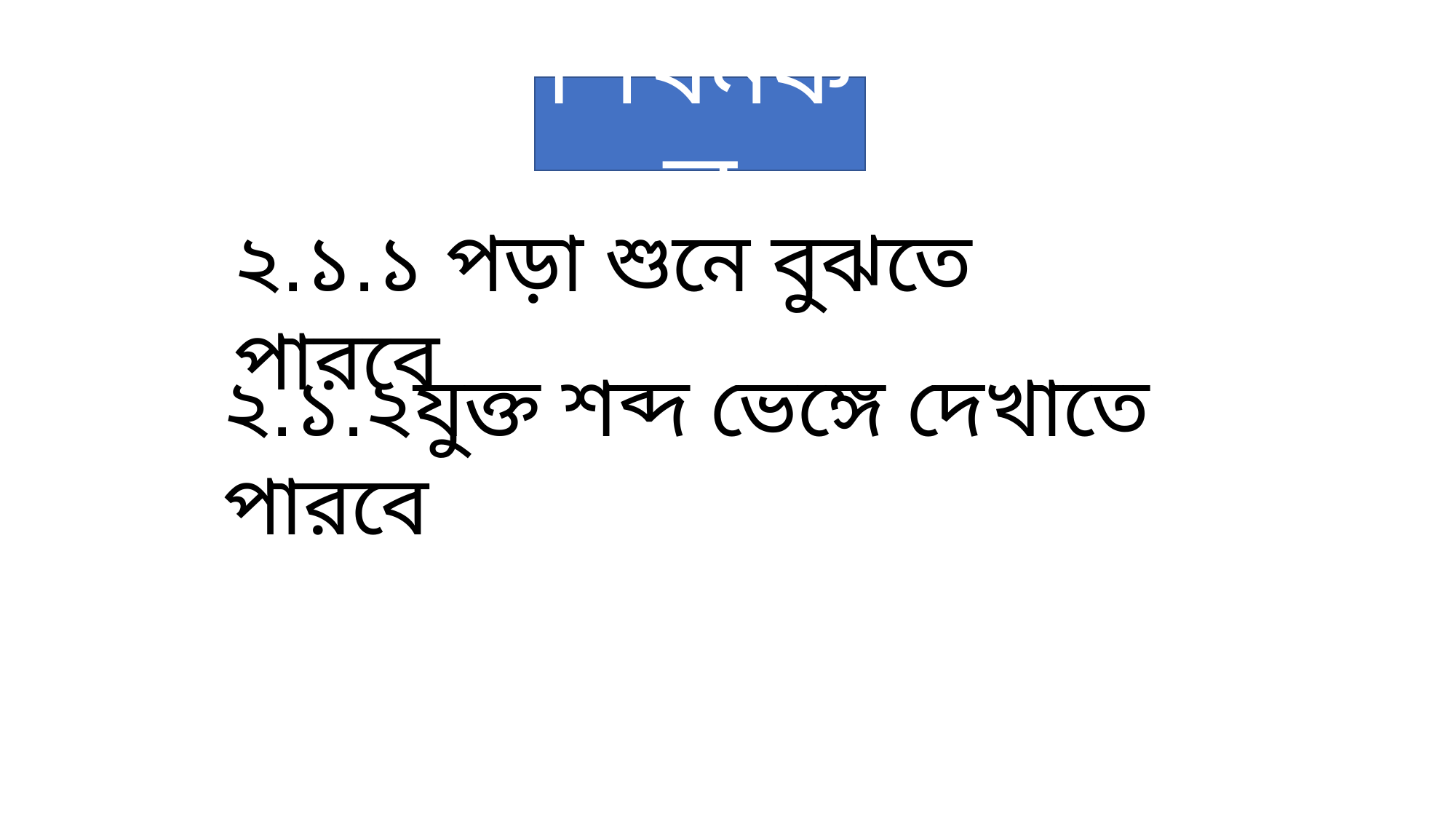

শিখনফল
২.১.১ পড়া শুনে বুঝতে পারবে
২.১.২যুক্ত শব্দ ভেঙ্গে দেখাতে পারবে